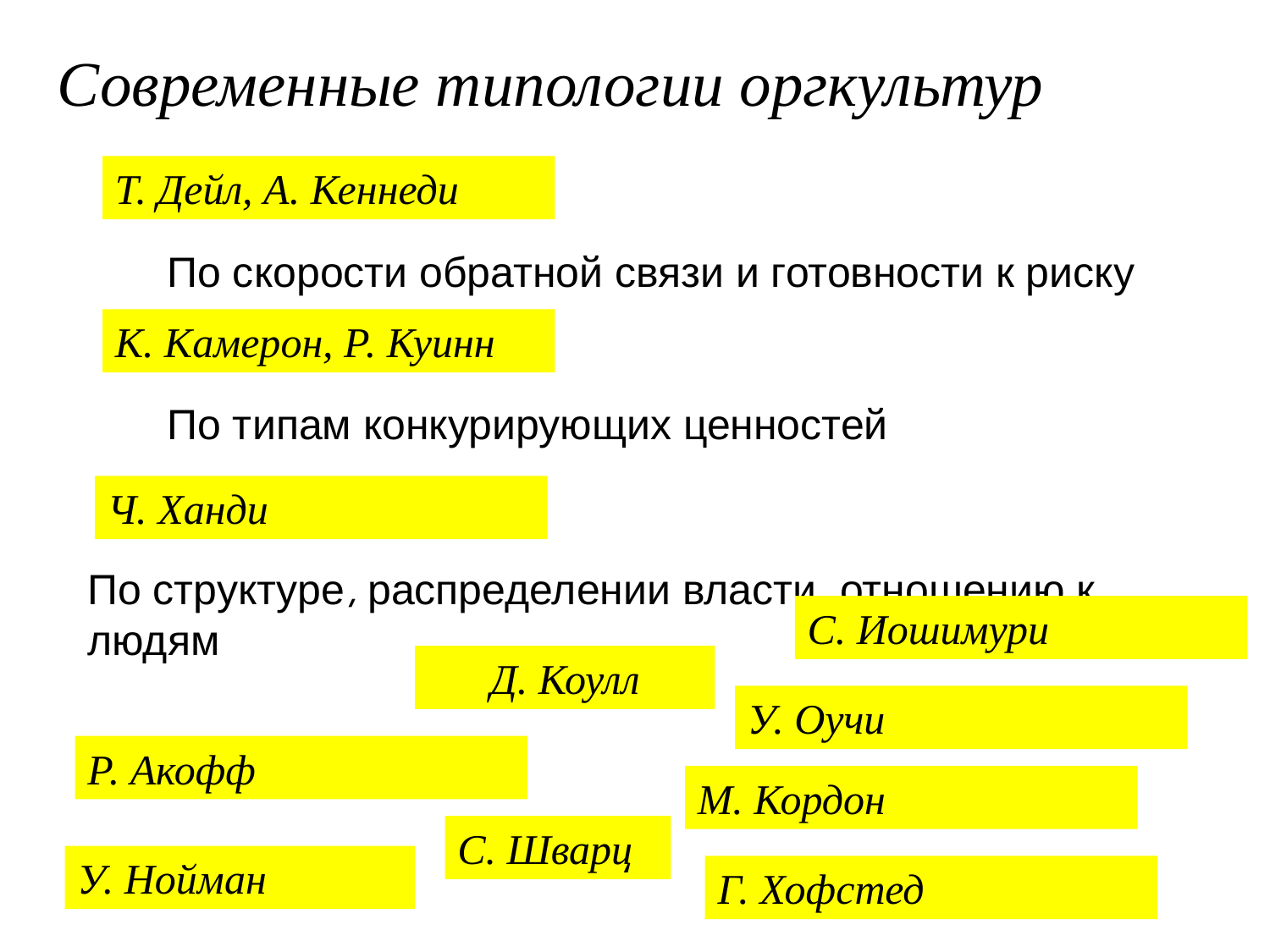

Современные типологии оргкультур
Т. Дейл, А. Кеннеди
По скорости обратной связи и готовности к риску
К. Камерон, Р. Куинн
По типам конкурирующих ценностей
Ч. Ханди
По структуре, распределении власти, отношению к людям
С. Иошимури
Д. Коулл
У. Оучи
Р. Акофф
М. Кордон
С. Шварц
У. Нойман
Г. Хофстед